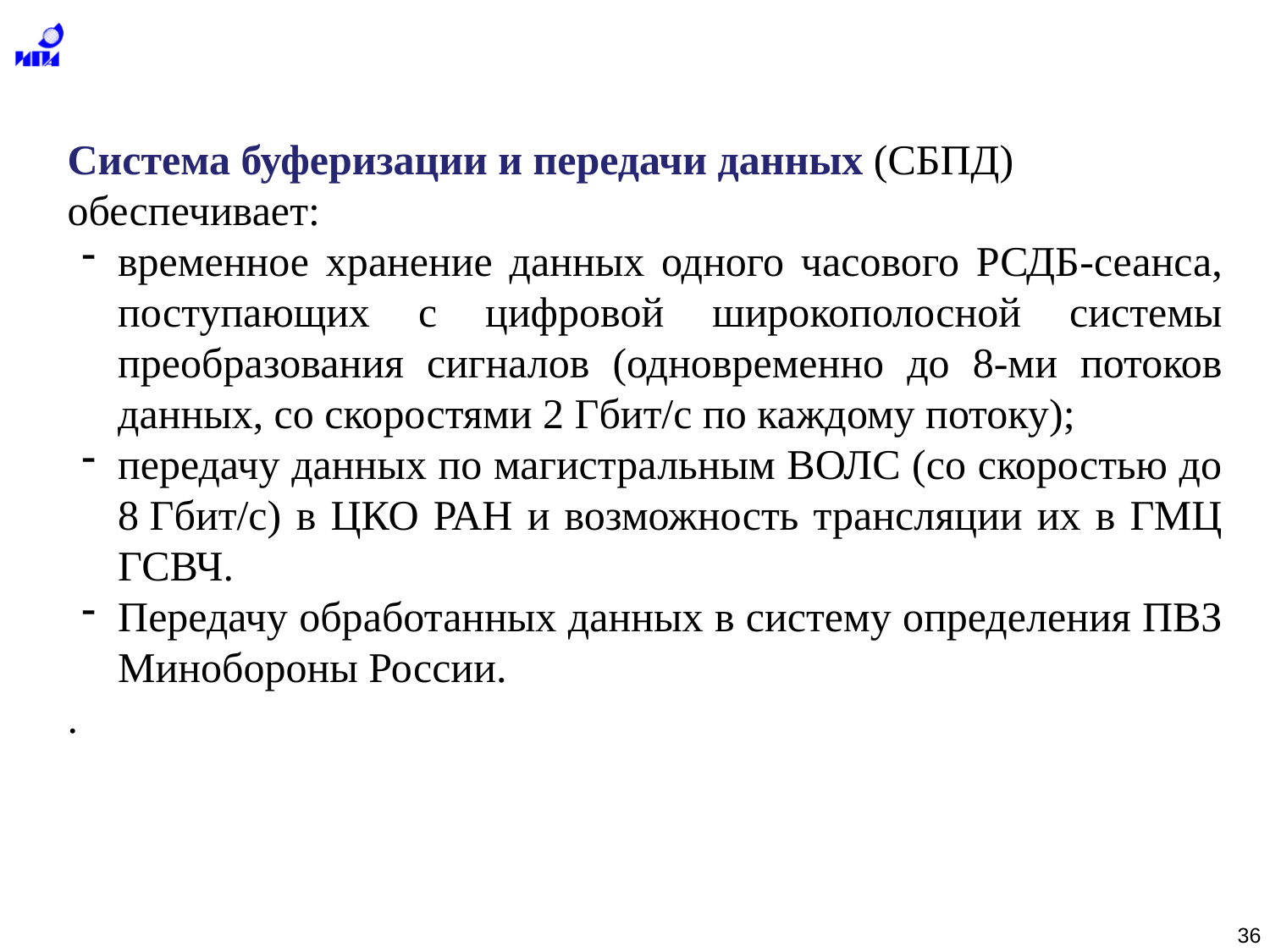

Система буферизации и передачи данных (СБПД) обеспечивает:
временное хранение данных одного часового РСДБ-сеанса, поступающих с цифровой широкополосной системы преобразования сигналов (одновременно до 8-ми потоков данных, со скоростями 2 Гбит/с по каждому потоку);
передачу данных по магистральным ВОЛС (со скоростью до 8 Гбит/с) в ЦКО РАН и возможность трансляции их в ГМЦ ГСВЧ.
Передачу обработанных данных в систему определения ПВЗ Минобороны России.
.